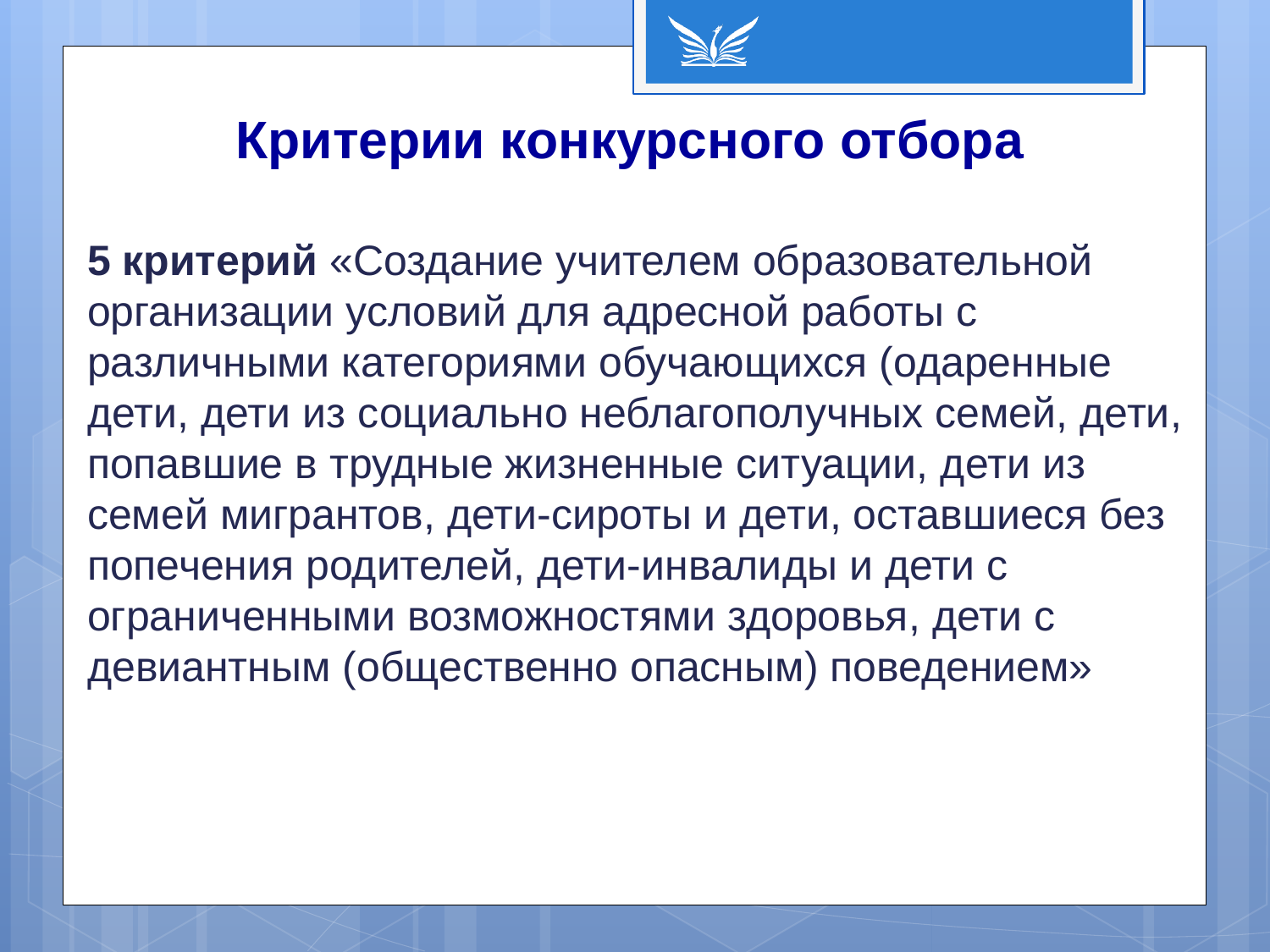

# Критерии конкурсного отбора

5 критерий «Создание учителем образовательной организации условий для адресной работы с различными категориями обучающихся (одаренные дети, дети из социально неблагополучных семей, дети, попавшие в трудные жизненные ситуации, дети из семей мигрантов, дети-сироты и дети, оставшиеся без попечения родителей, дети-инвалиды и дети с ограниченными возможностями здоровья, дети с девиантным (общественно опасным) поведением»